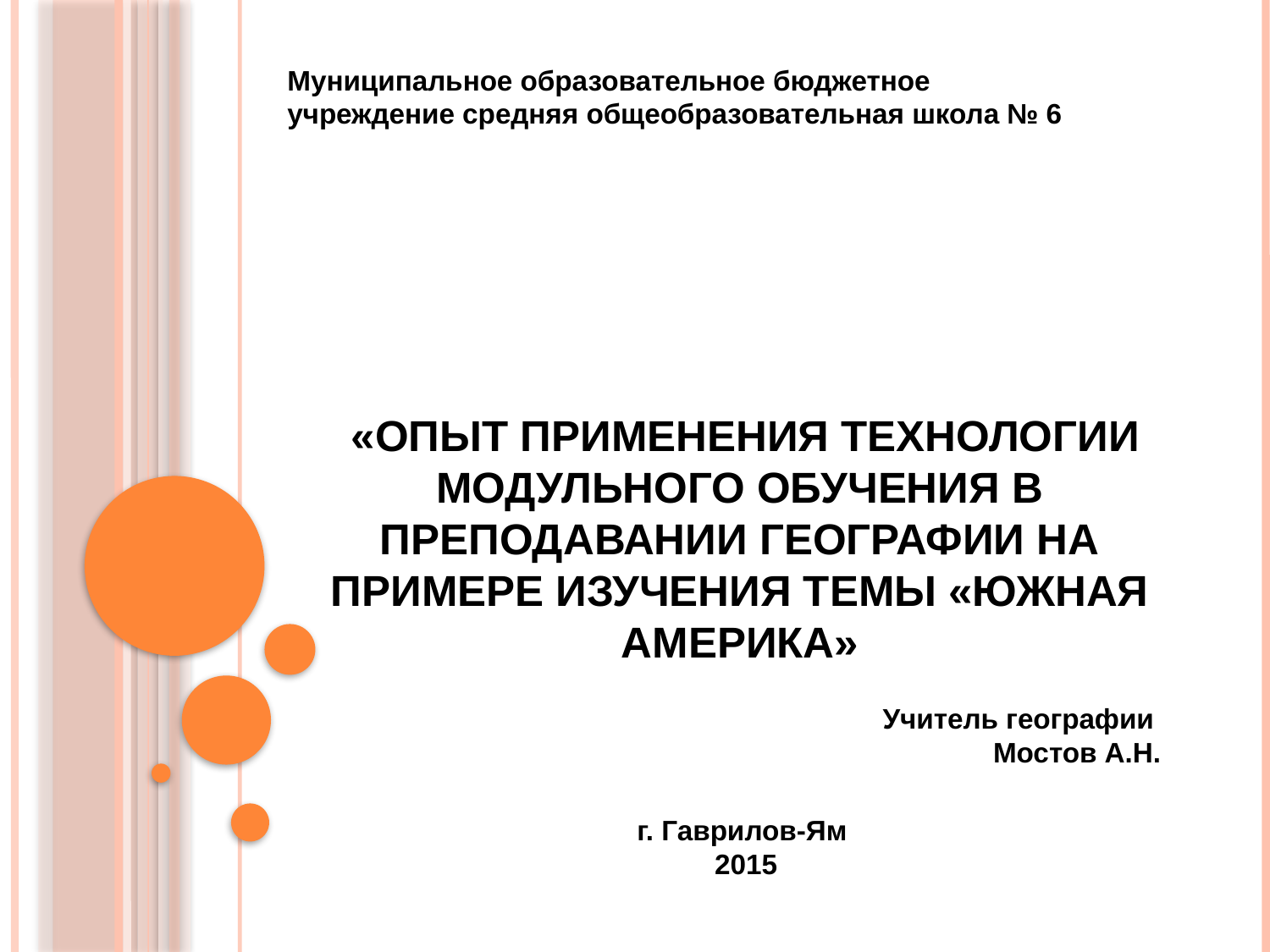

Муниципальное образовательное бюджетное
учреждение средняя общеобразовательная школа № 6
# «Опыт применения технологии модульного обучения в преподавании географии на примере изучения темы «Южная Америка»
                                     Учитель географии
                                                        Мостов А.Н.
г. Гаврилов-Ям
2015